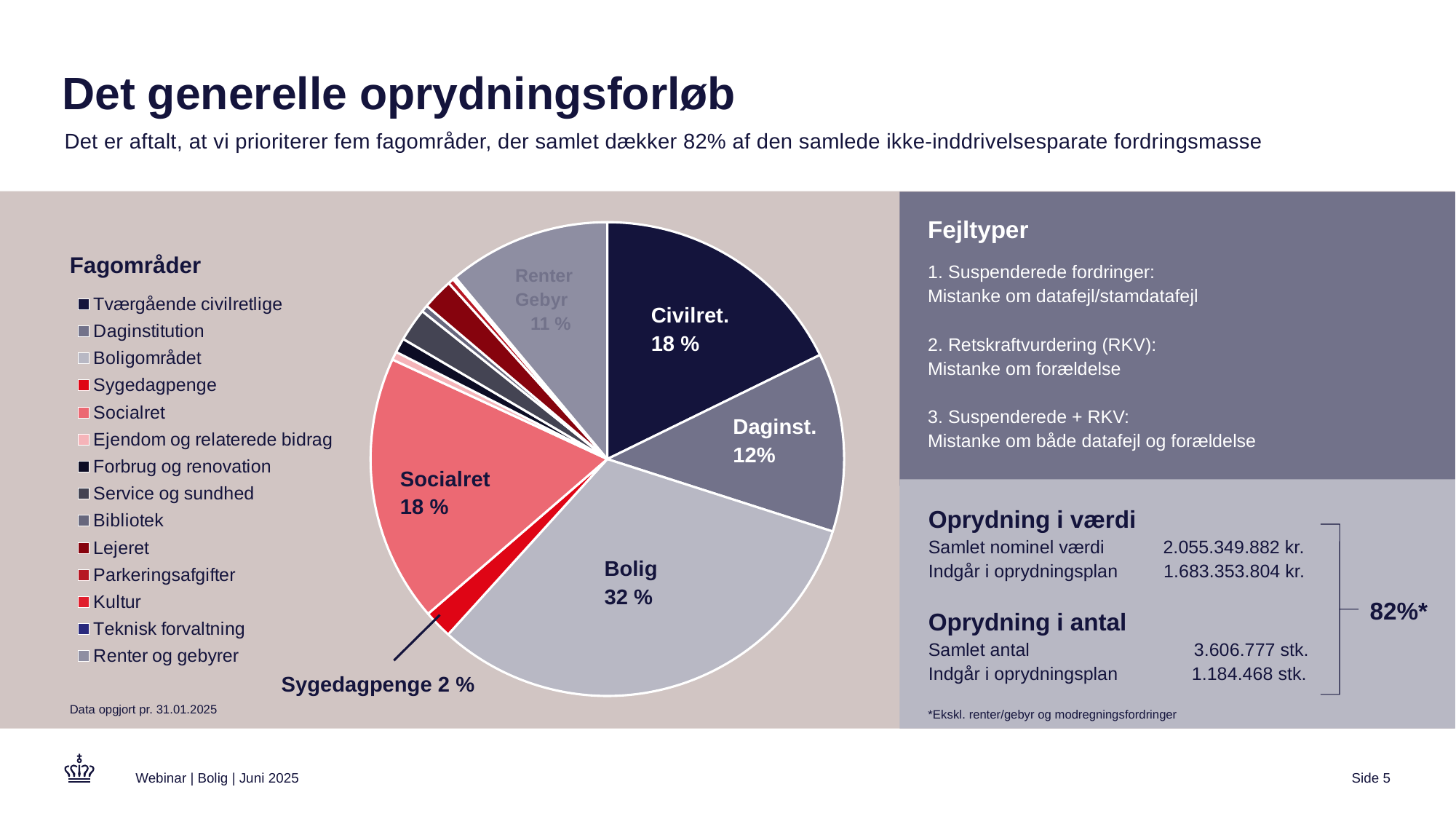

# Det generelle oprydningsforløb
Det er aftalt, at vi prioriterer fem fagområder, der samlet dækker 82% af den samlede ikke-inddrivelsesparate fordringsmasse

### Chart

| Category |
|---|

### Chart

| Category | Salg |
|---|---|
| Tværgående civilretlige | 364945520.4 |
| Daginstitution | 250532619.7 |
| Boligområdet | 653321657.6 |
| Sygedagpenge | 39834337.96 |
| Socialret | 374719671.6 |
| Ejendom og relaterede bidrag | 11586744.87 |
| Forbrug og renovation | 20444454.7 |
| Service og sundhed | 46542623.82 |
| Bibliotek  | 9647250.69 |
| Lejeret | 43743974.0 |
| Parkeringsafgifter | 7999759.59 |
| Kultur | 780130.61 |
| Teknisk forvaltning | 3326130.13 |
| Renter og gebyrer | 227925007.1 |
Fejltyper

1. Suspenderede fordringer:
Mistanke om datafejl/stamdatafejl

2. Retskraftvurdering (RKV):
Mistanke om forældelse

3. Suspenderede + RKV:
Mistanke om både datafejl og forældelse
Fagområder
Renter
Gebyr
   11 %
Civilret.
18 %
Daginst. 12%
Socialret
18 %

Oprydning i værdi
Samlet nominel værdi  	2.055.349.882 kr.
Indgår i oprydningsplan   	  1.683.353.804 kr.

Oprydning i antal
Samlet antal    	        3.606.777 stk.
Indgår i oprydningsplan            1.184.468 stk.

Bolig
32 %
82%*
Sygedagpenge 2 %
Data opgjort pr. 31.01.2025
*Ekskl. renter/gebyr og modregningsfordringer
Webinar | Bolig | Juni 2025
Side 5
4. juni 2025